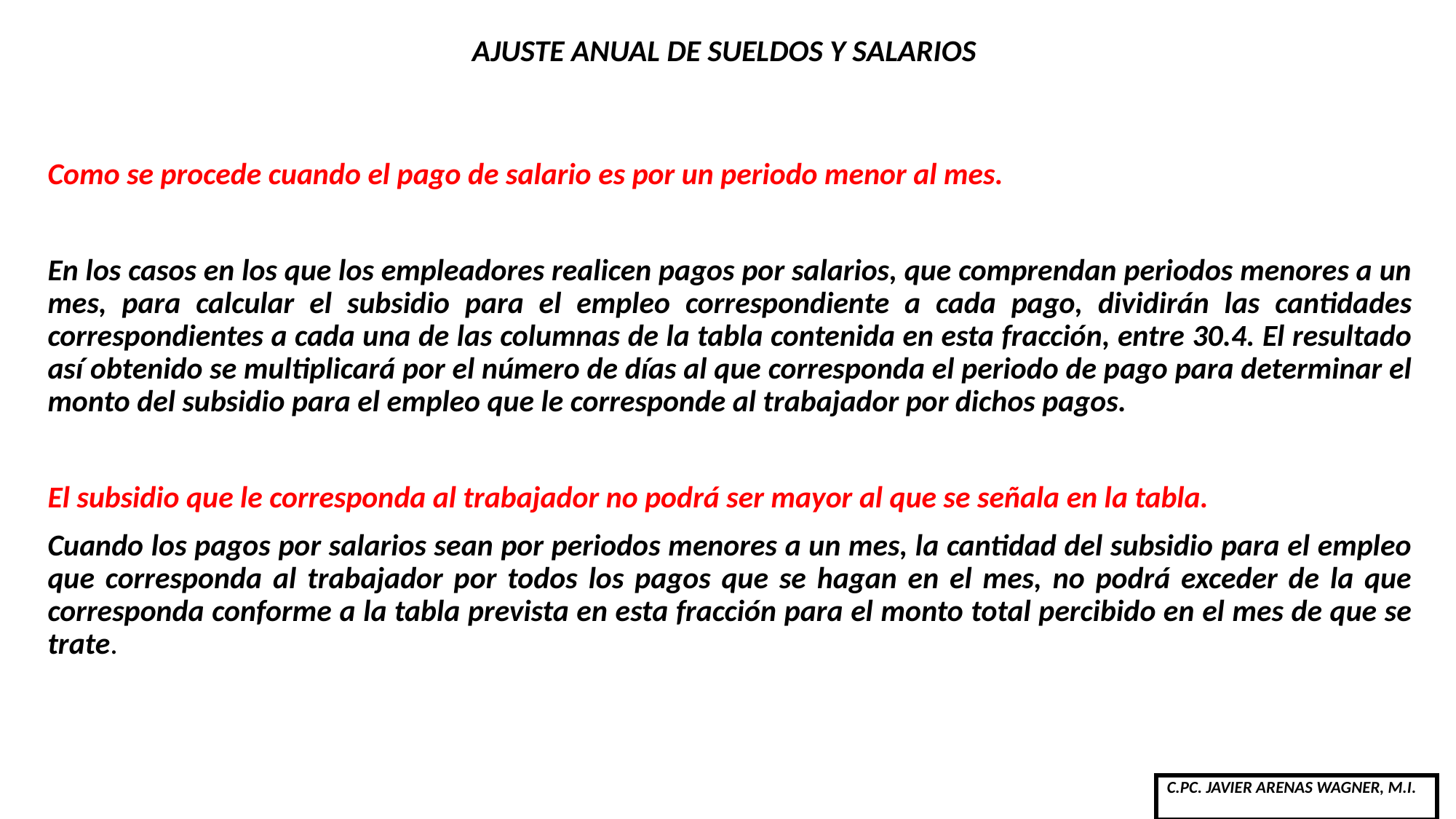

# AJUSTE ANUAL DE SUELDOS Y SALARIOS

Como se procede cuando el pago de salario es por un periodo menor al mes.

En los casos en los que los empleadores realicen pagos por salarios, que comprendan periodos menores a un mes, para calcular el subsidio para el empleo correspondiente a cada pago, dividirán las cantidades correspondientes a cada una de las columnas de la tabla contenida en esta fracción, entre 30.4. El resultado así obtenido se multiplicará por el número de días al que corresponda el periodo de pago para determinar el monto del subsidio para el empleo que le corresponde al trabajador por dichos pagos.

El subsidio que le corresponda al trabajador no podrá ser mayor al que se señala en la tabla.
Cuando los pagos por salarios sean por periodos menores a un mes, la cantidad del subsidio para el empleo que corresponda al trabajador por todos los pagos que se hagan en el mes, no podrá exceder de la que corresponda conforme a la tabla prevista en esta fracción para el monto total percibido en el mes de que se trate.
| C.PC. JAVIER ARENAS WAGNER, M.I. |
| --- |